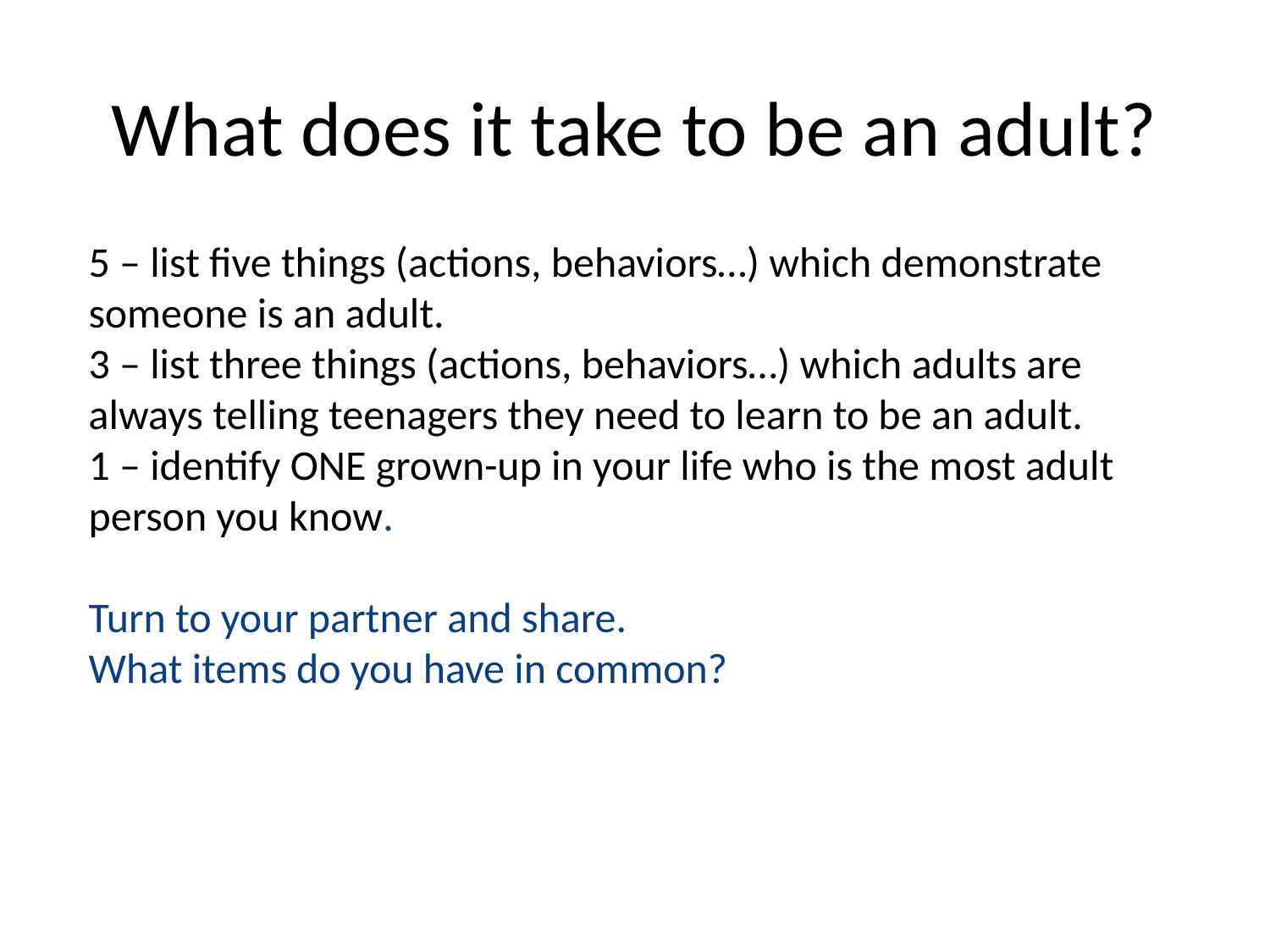

# What does it take to be an adult?
5 – list five things (actions, behaviors…) which demonstrate someone is an adult.
3 – list three things (actions, behaviors…) which adults are always telling teenagers they need to learn to be an adult.
1 – identify ONE grown-up in your life who is the most adult person you know.

Turn to your partner and share.
What items do you have in common?